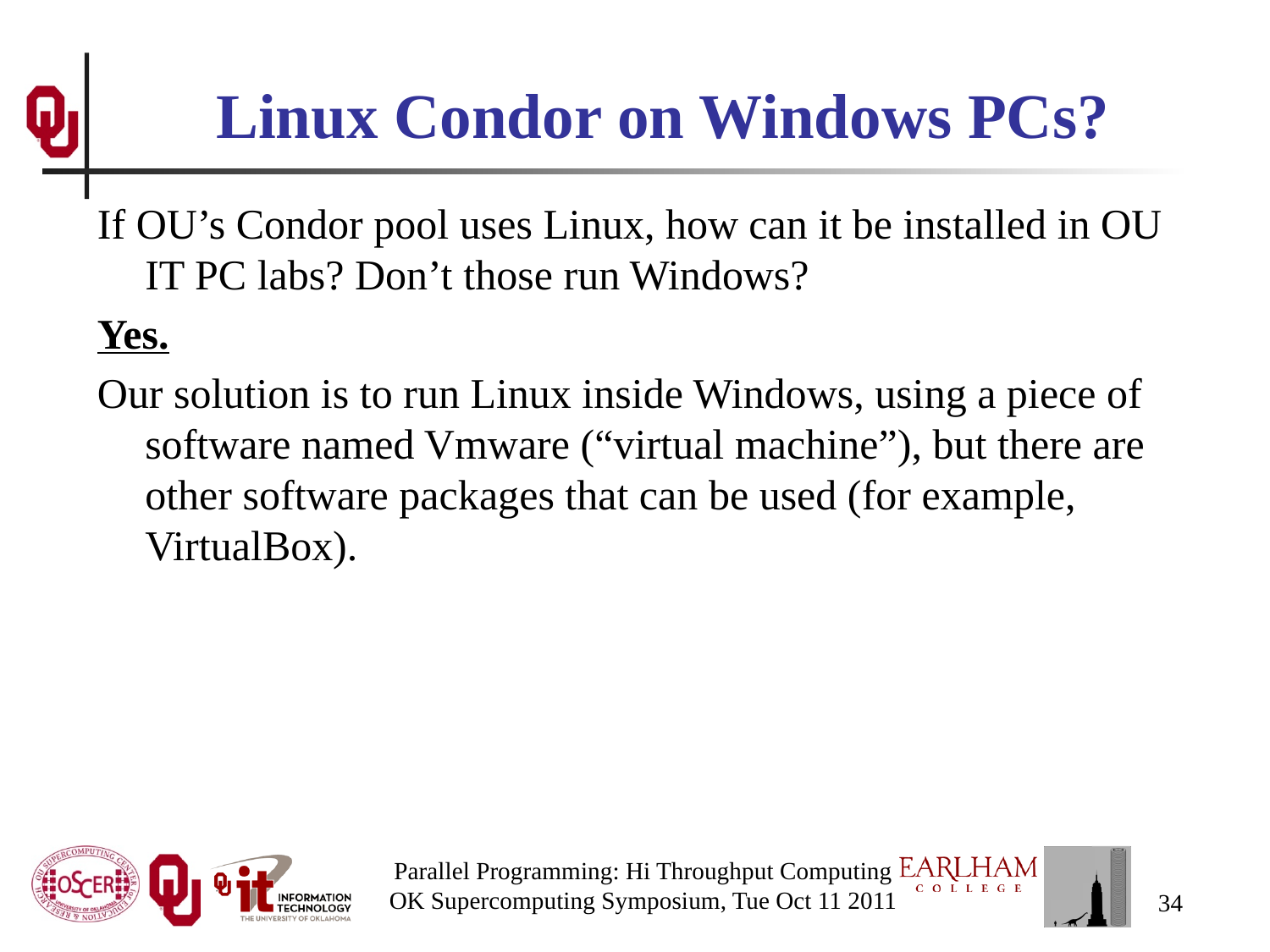

# Linux Condor on Windows PCs?
If OU’s Condor pool uses Linux, how can it be installed in OU IT PC labs? Don’t those run Windows?
Yes.
Our solution is to run Linux inside Windows, using a piece of software named Vmware (“virtual machine”), but there are other software packages that can be used (for example, VirtualBox).

Parallel Programming: Hi Throughput Computing
OK Supercomputing Symposium, Tue Oct 11 2011
34